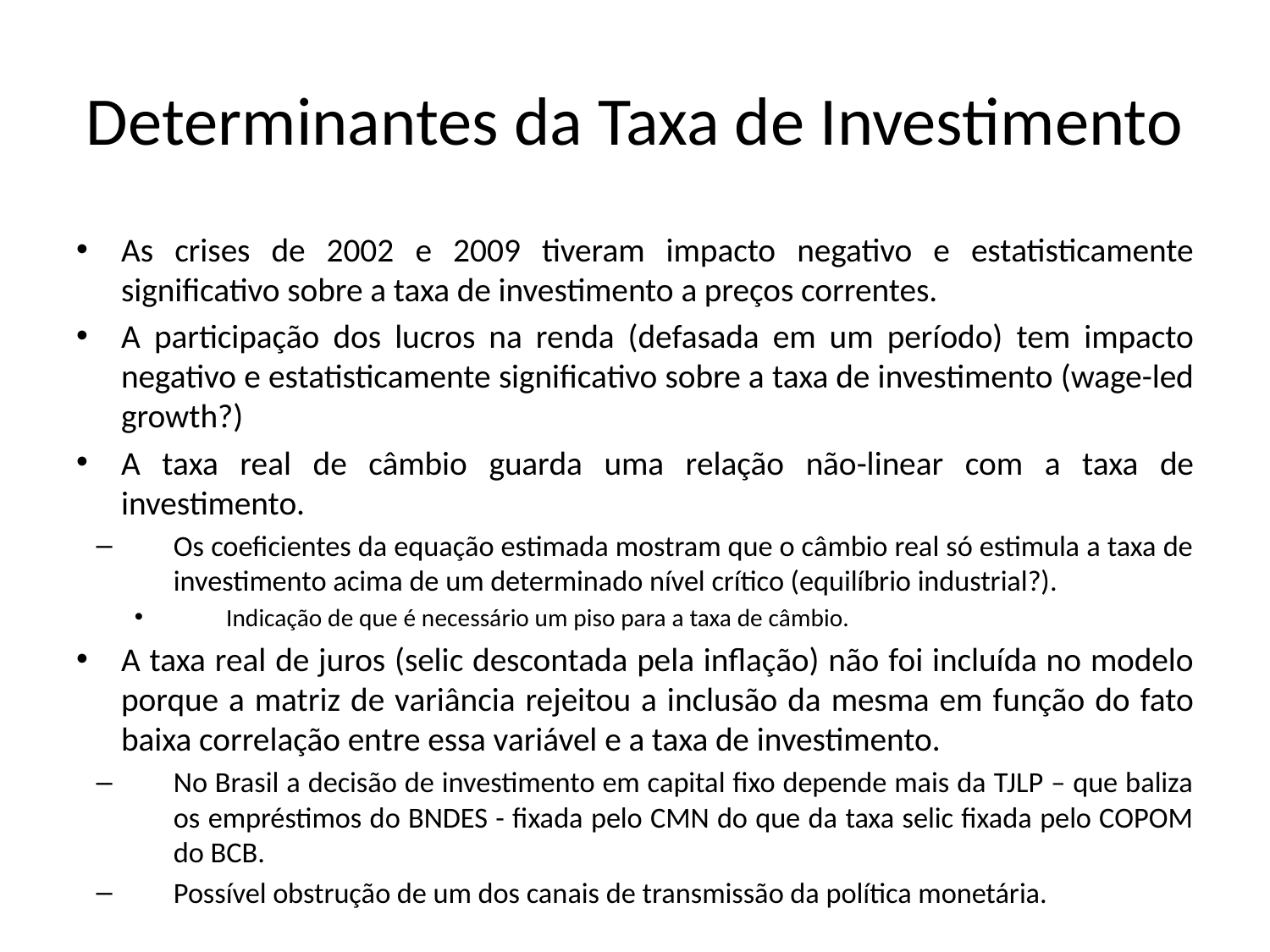

# Determinantes da Taxa de Investimento
As crises de 2002 e 2009 tiveram impacto negativo e estatisticamente significativo sobre a taxa de investimento a preços correntes.
A participação dos lucros na renda (defasada em um período) tem impacto negativo e estatisticamente significativo sobre a taxa de investimento (wage-led growth?)
A taxa real de câmbio guarda uma relação não-linear com a taxa de investimento.
Os coeficientes da equação estimada mostram que o câmbio real só estimula a taxa de investimento acima de um determinado nível crítico (equilíbrio industrial?).
Indicação de que é necessário um piso para a taxa de câmbio.
A taxa real de juros (selic descontada pela inflação) não foi incluída no modelo porque a matriz de variância rejeitou a inclusão da mesma em função do fato baixa correlação entre essa variável e a taxa de investimento.
No Brasil a decisão de investimento em capital fixo depende mais da TJLP – que baliza os empréstimos do BNDES - fixada pelo CMN do que da taxa selic fixada pelo COPOM do BCB.
Possível obstrução de um dos canais de transmissão da política monetária.